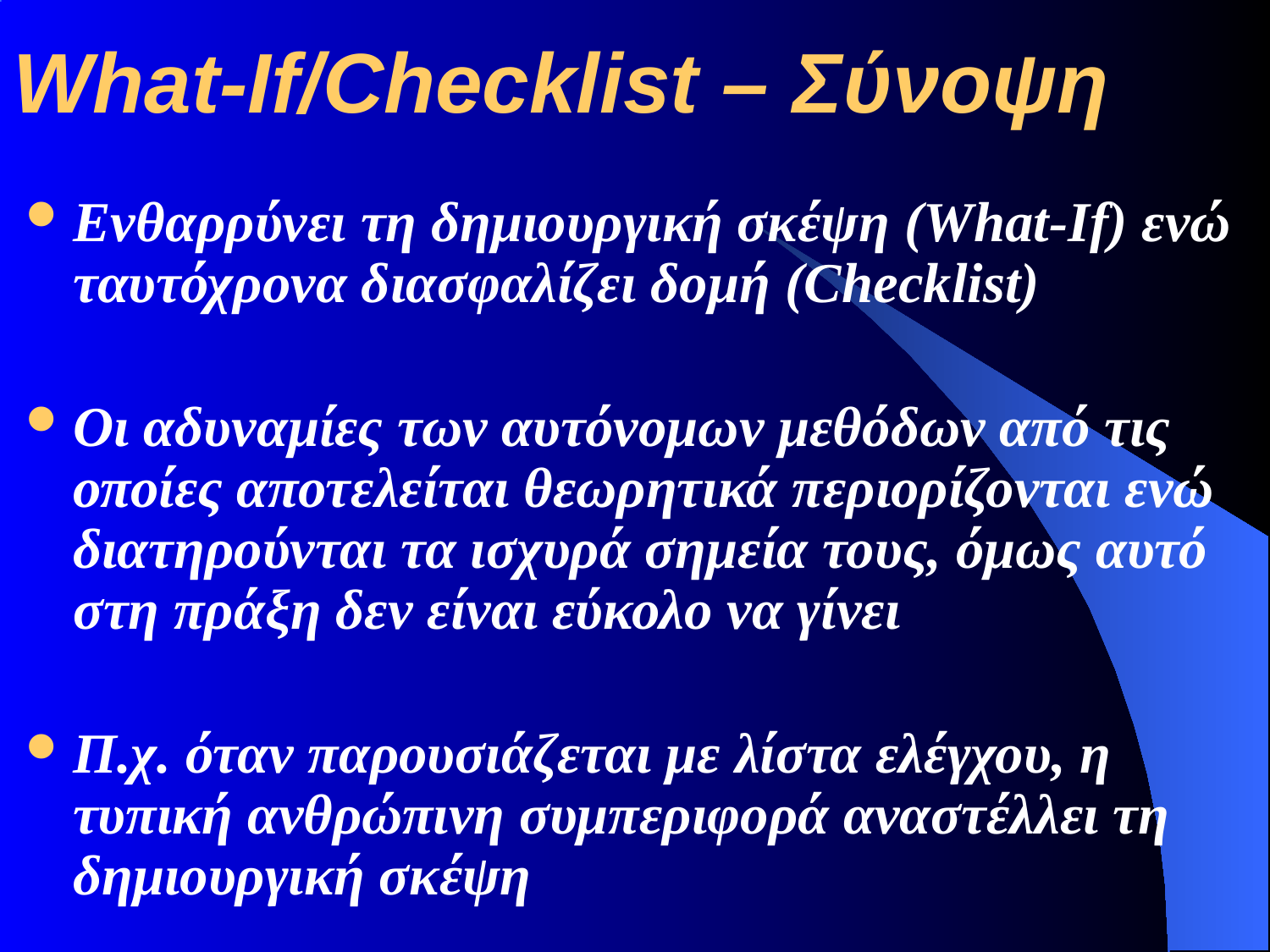

# What-If/Checklist – Σύνοψη
Ενθαρρύνει τη δημιουργική σκέψη (What-If) ενώ ταυτόχρονα διασφαλίζει δομή (Checklist)

Οι αδυναμίες των αυτόνομων μεθόδων από τις οποίες αποτελείται θεωρητικά περιορίζονται ενώ διατηρούνται τα ισχυρά σημεία τους, όμως αυτό στη πράξη δεν είναι εύκολο να γίνει

Π.χ. όταν παρουσιάζεται με λίστα ελέγχου, η τυπική ανθρώπινη συμπεριφορά αναστέλλει τη δημιουργική σκέψη